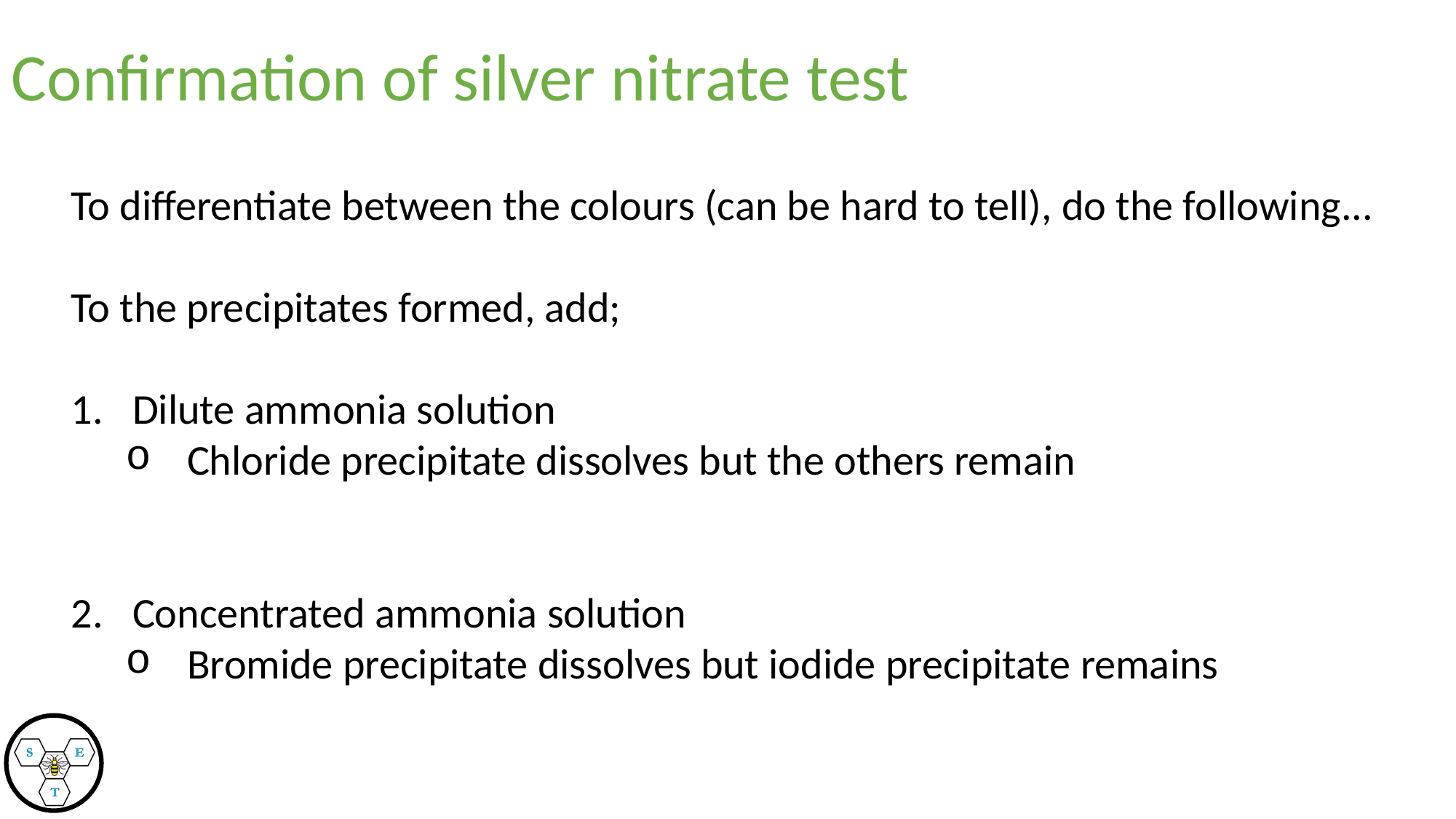

Confirmation of silver nitrate test
To differentiate between the colours (can be hard to tell), do the following...

To the precipitates formed, add;

Dilute ammonia solution
Chloride precipitate dissolves but the others remain

Concentrated ammonia solution
Bromide precipitate dissolves but iodide precipitate remains